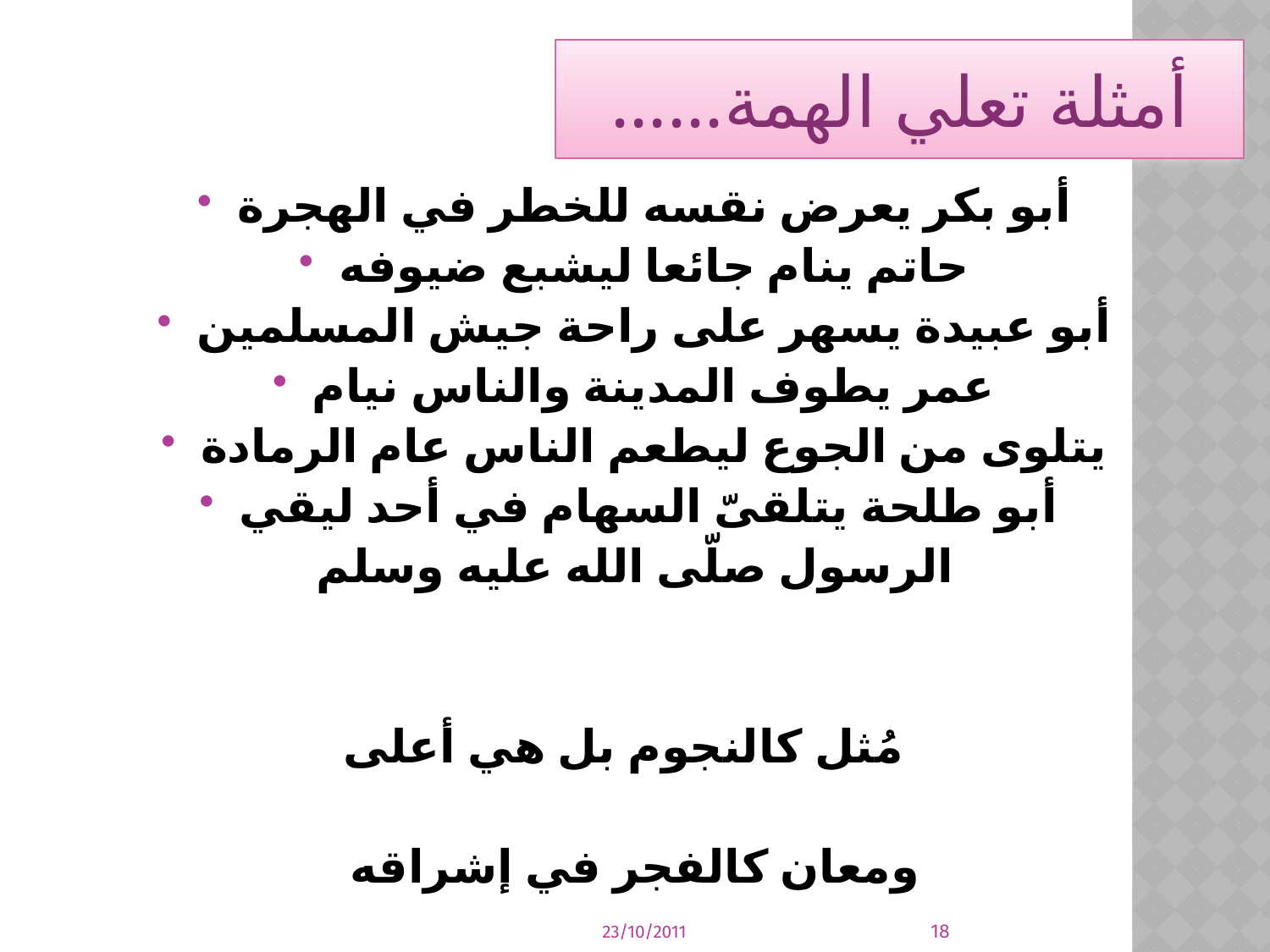

# أمثلة تعلي الهمة......
أبو بكر يعرض نقسه للخطر في الهجرة
حاتم ينام جائعا ليشبع ضيوفه
أبو عبيدة يسهر على راحة جيش المسلمين
عمر يطوف المدينة والناس نيام
يتلوى من الجوع ليطعم الناس عام الرمادة
أبو طلحة يتلقىّ السهام في أحد ليقي
الرسول صلّى الله عليه وسلم

مُثل كالنجوم بل هي أعلى

ومعان كالفجر في إشراقه

18
23/10/2011